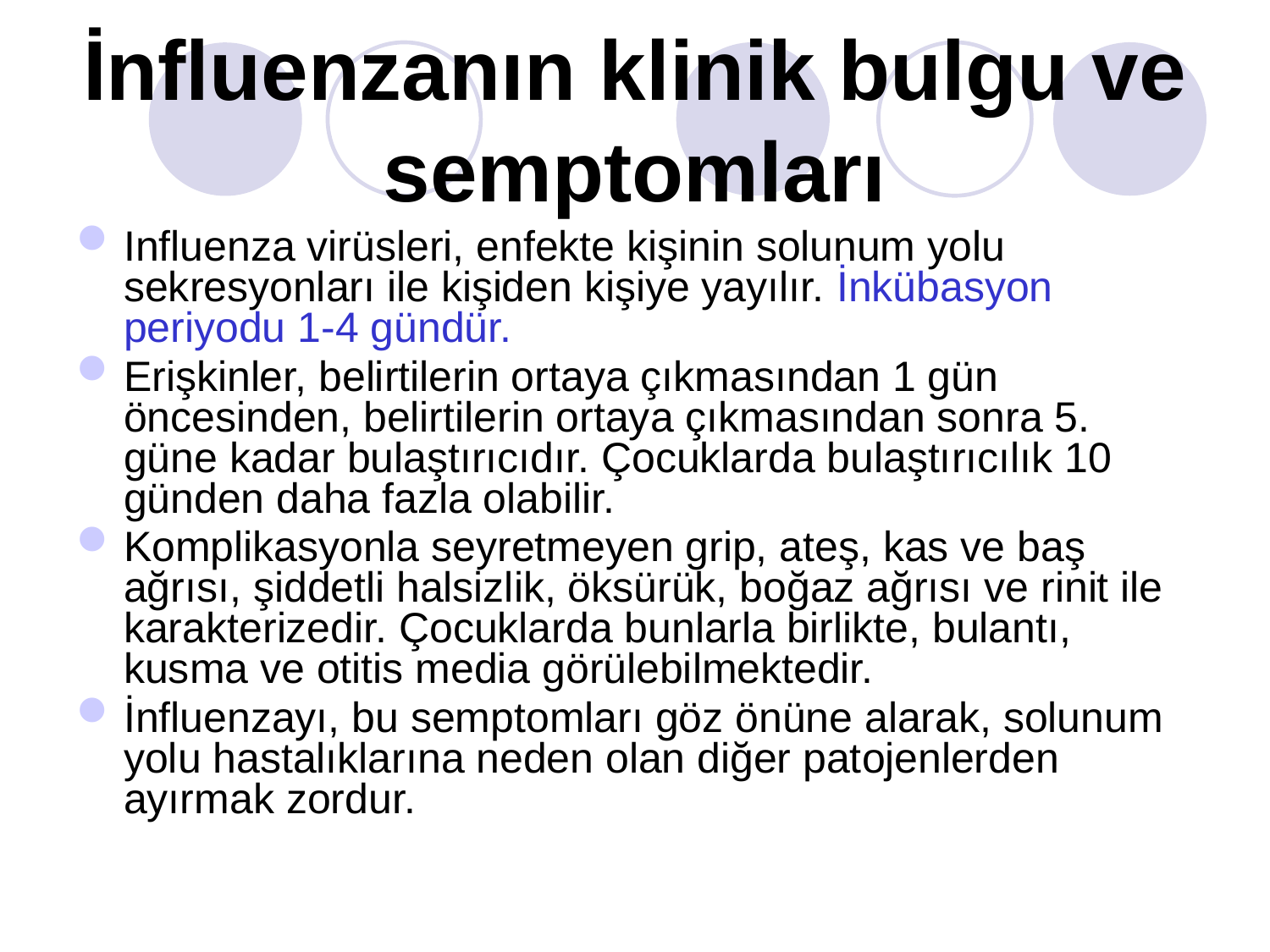

# İnfluenzanın klinik bulgu ve semptomları
Influenza virüsleri, enfekte kişinin solunum yolu sekresyonları ile kişiden kişiye yayılır. İnkübasyon periyodu 1-4 gündür.
Erişkinler, belirtilerin ortaya çıkmasından 1 gün öncesinden, belirtilerin ortaya çıkmasından sonra 5. güne kadar bulaştırıcıdır. Çocuklarda bulaştırıcılık 10 günden daha fazla olabilir.
Komplikasyonla seyretmeyen grip, ateş, kas ve baş ağrısı, şiddetli halsizlik, öksürük, boğaz ağrısı ve rinit ile karakterizedir. Çocuklarda bunlarla birlikte, bulantı, kusma ve otitis media görülebilmektedir.
İnfluenzayı, bu semptomları göz önüne alarak, solunum yolu hastalıklarına neden olan diğer patojenlerden ayırmak zordur.